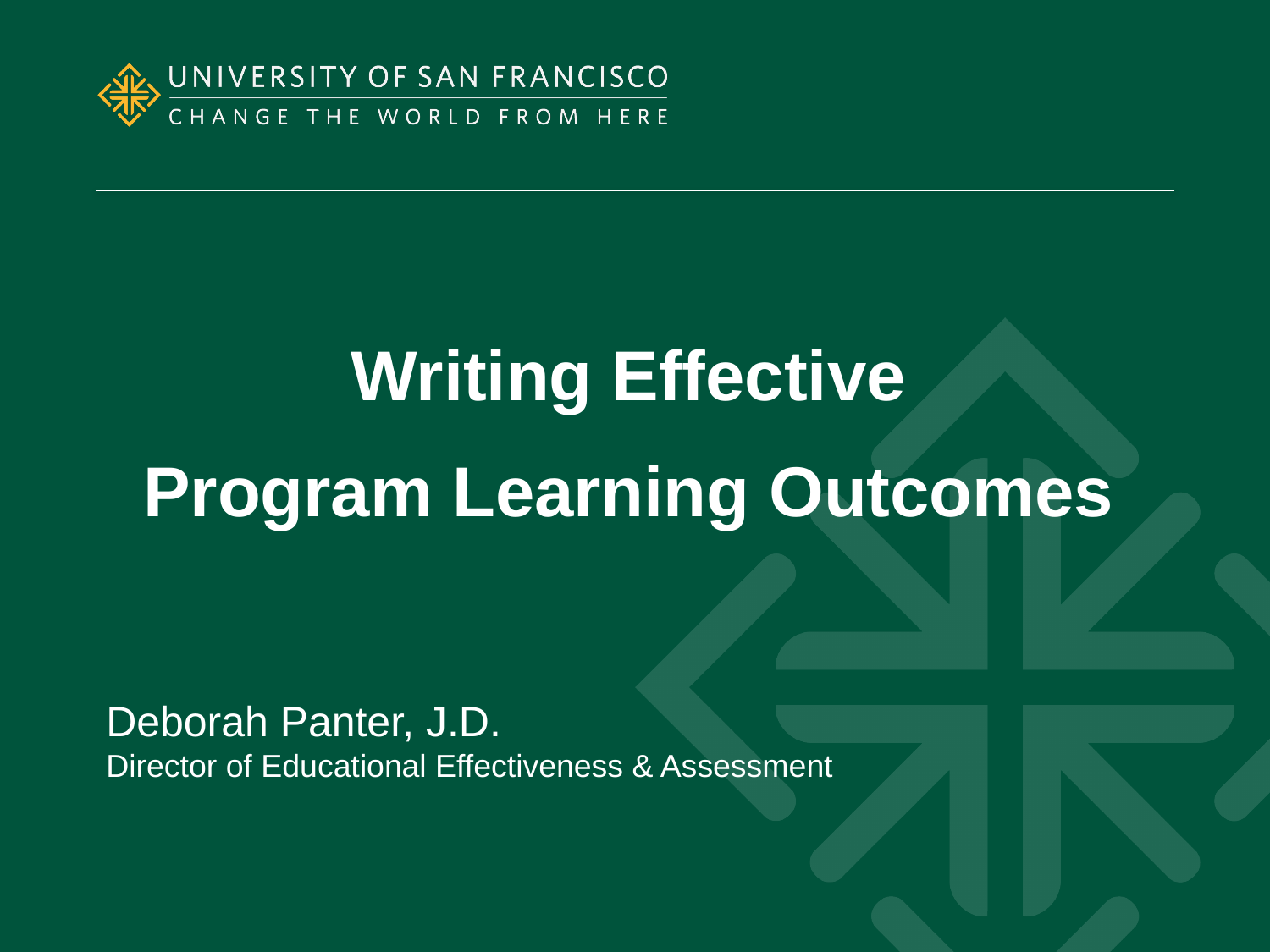

Writing Effective
Program Learning Outcomes

Deborah Panter, J.D.
Director of Educational Effectiveness & Assessment